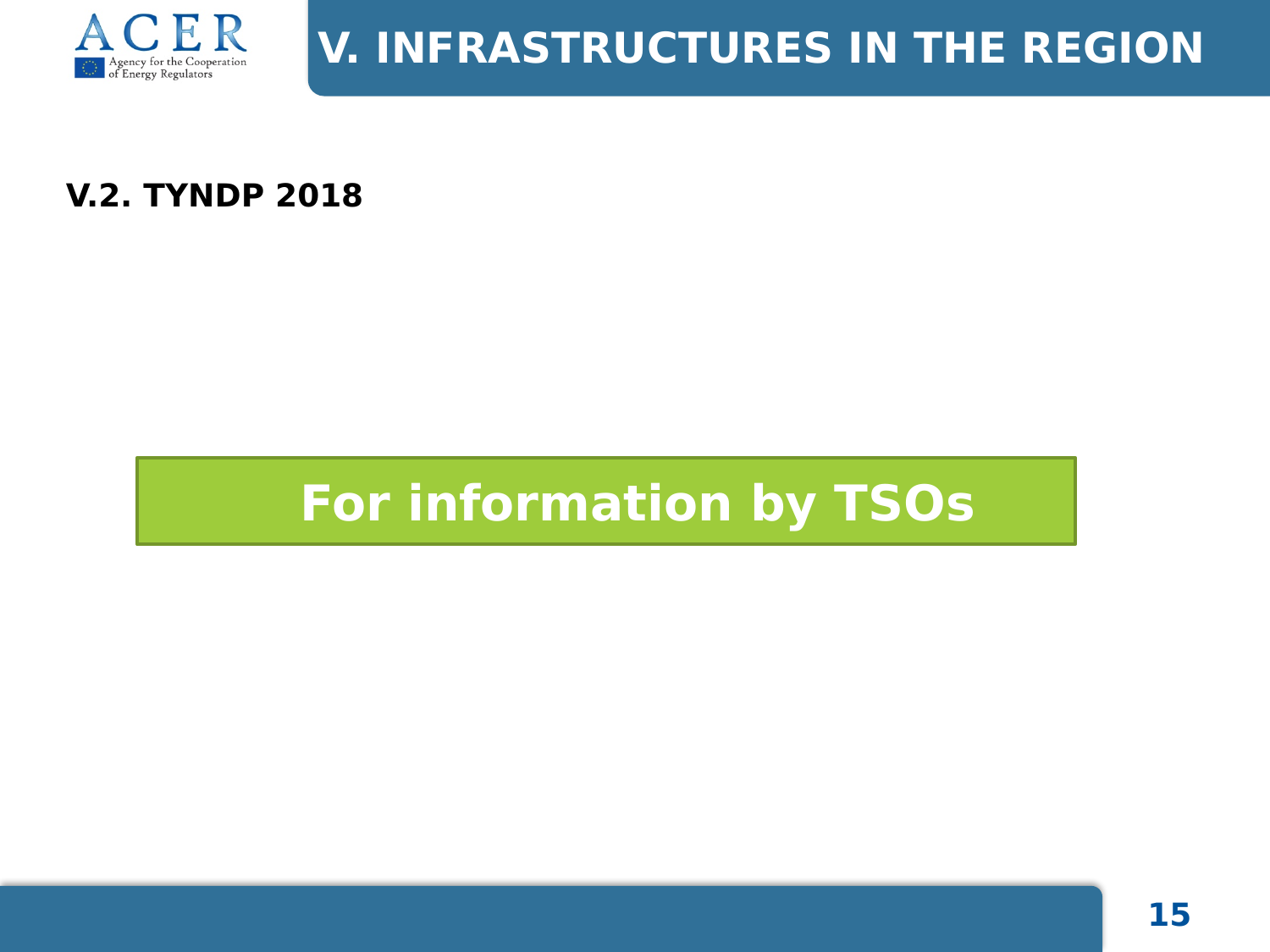

V. INFRASTRUCTURES IN THE REGION

V.2. TYNDP 2018

For information by TSOs